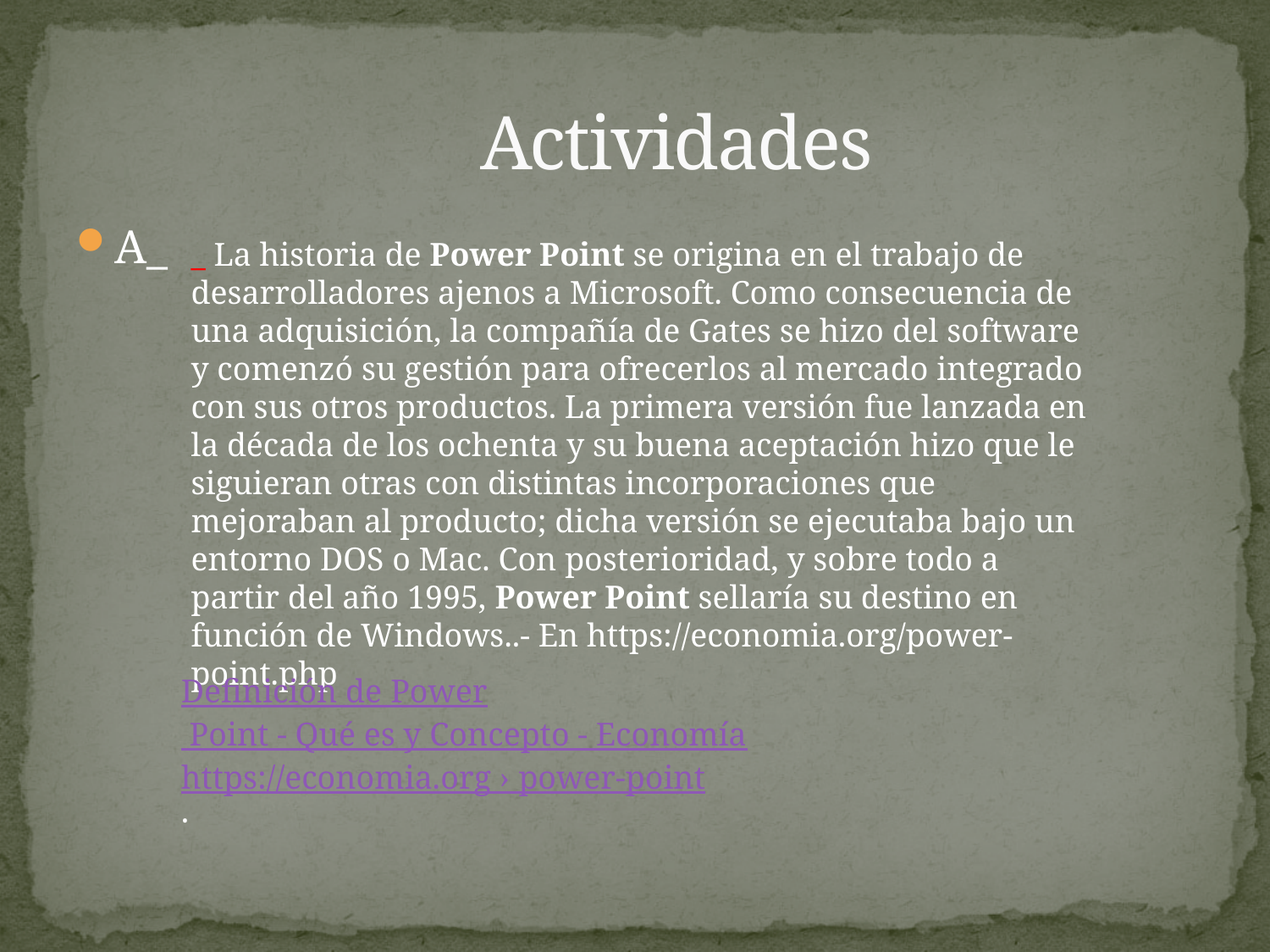

# Actividades
A_
_ La historia de Power Point se origina en el trabajo de desarrolladores ajenos a Microsoft. Como consecuencia de una adquisición, la compañía de Gates se hizo del software y comenzó su gestión para ofrecerlos al mercado integrado con sus otros productos. La primera versión fue lanzada en la década de los ochenta y su buena aceptación hizo que le siguieran otras con distintas incorporaciones que mejoraban al producto; dicha versión se ejecutaba bajo un entorno DOS o Mac. Con posterioridad, y sobre todo a partir del año 1995, Power Point sellaría su destino en función de Windows..- En https://economia.org/power-point.php
Definición de Power Point - Qué es y Concepto - Economía
https://economia.org › power-point
·